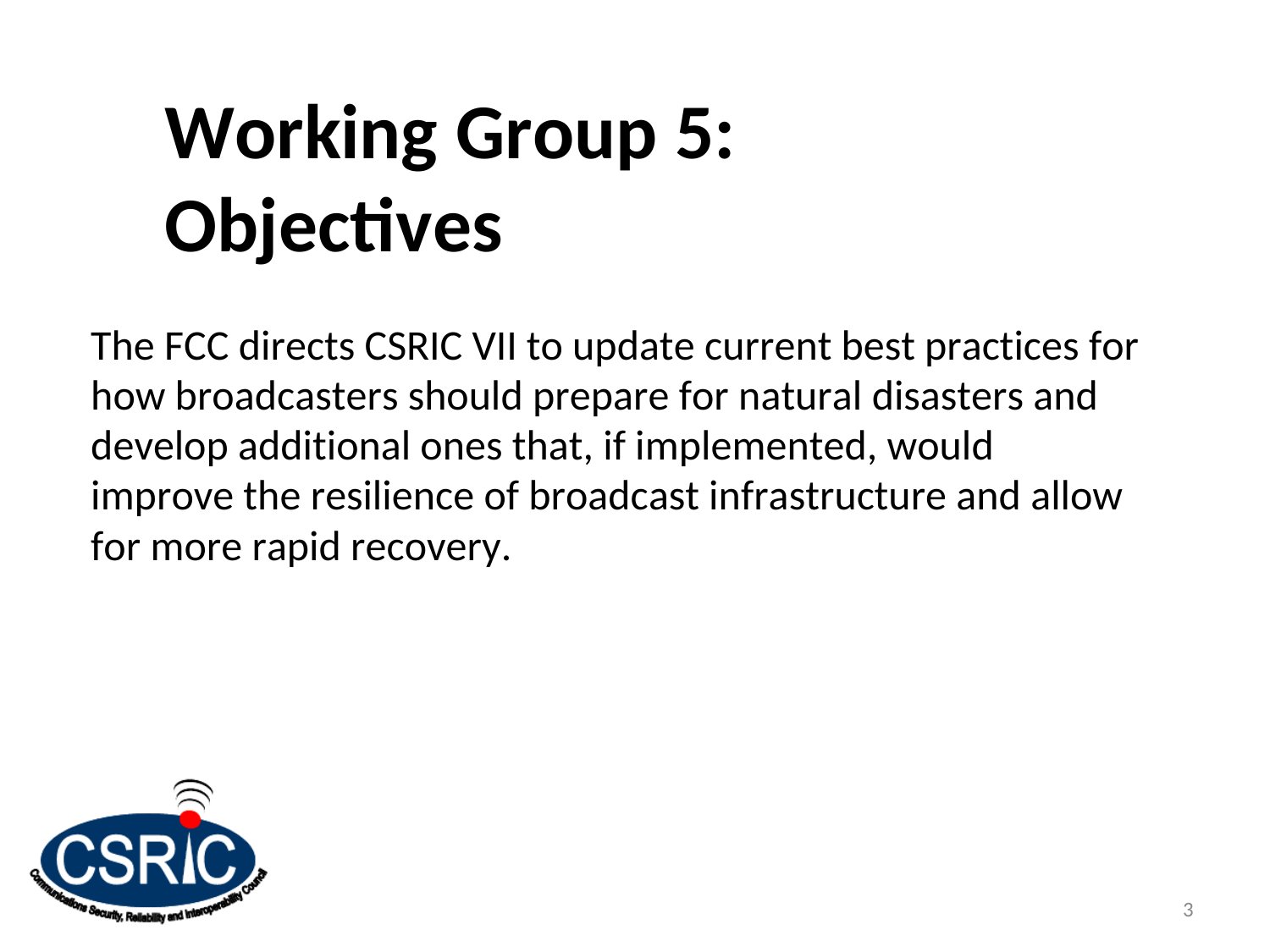

Working Group 5:	Objectives
The FCC directs CSRIC VII to update current best practices for how broadcasters should prepare for natural disasters and develop additional ones that, if implemented, would improve the resilience of broadcast infrastructure and allow for more rapid recovery.

3